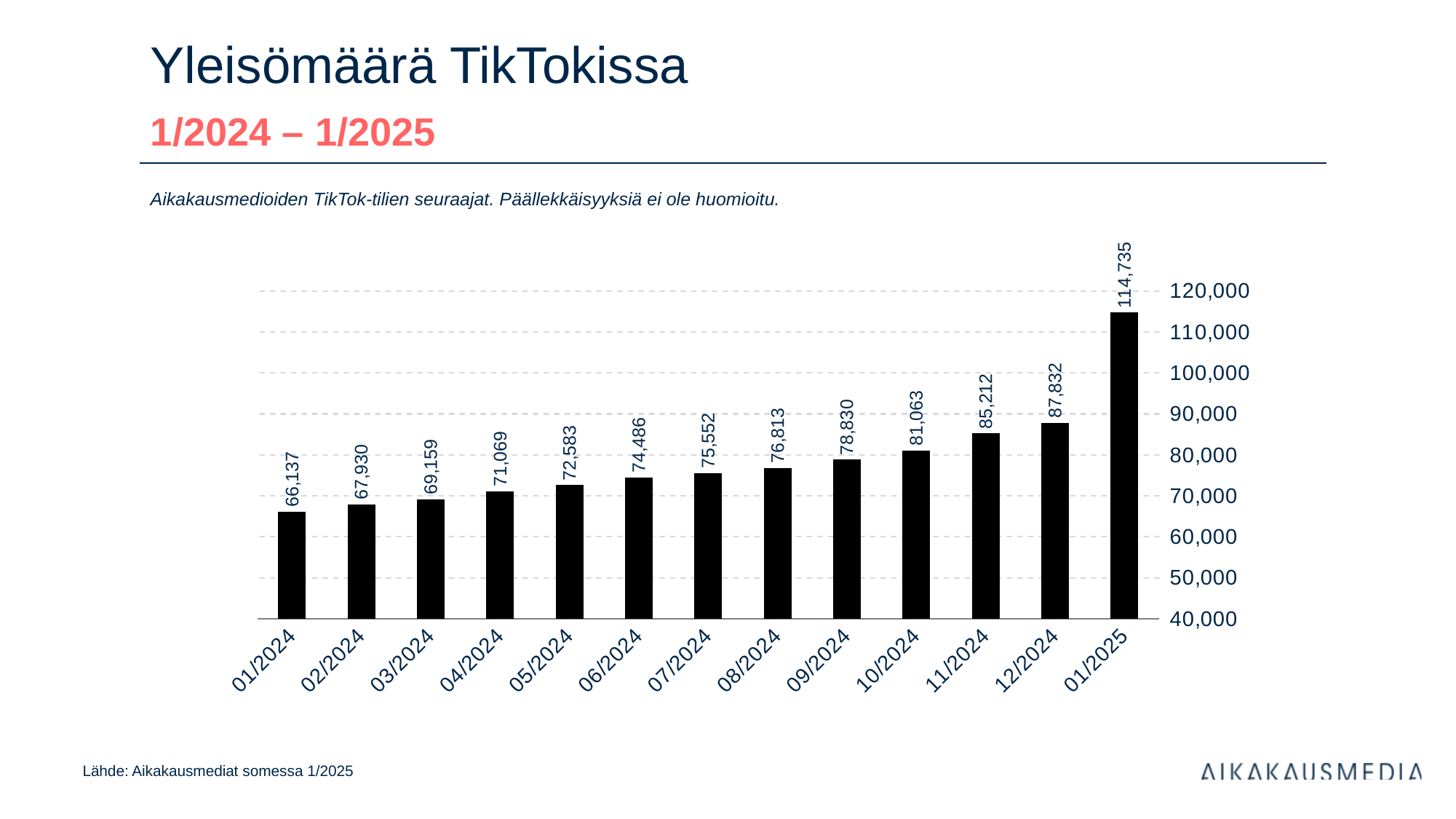

# Yleisömäärä TikTokissa 1/2024 – 1/2025
Aikakausmedioiden TikTok-tilien seuraajat. Päällekkäisyyksiä ei ole huomioitu.

### Chart

| Category | Tiktok |
|---|---|
| 45292 | 66137.0 |
| 45323 | 67930.0 |
| 45352 | 69159.0 |
| 45383 | 71069.0 |
| 45413 | 72583.0 |
| 45444 | 74486.0 |
| 45474 | 75552.0 |
| 45505 | 76813.0 |
| 45536 | 78830.0 |
| 45566 | 81063.0 |
| 45597 | 85212.0 |
| 45627 | 87832.0 |
| 45658 | 114735.0 |